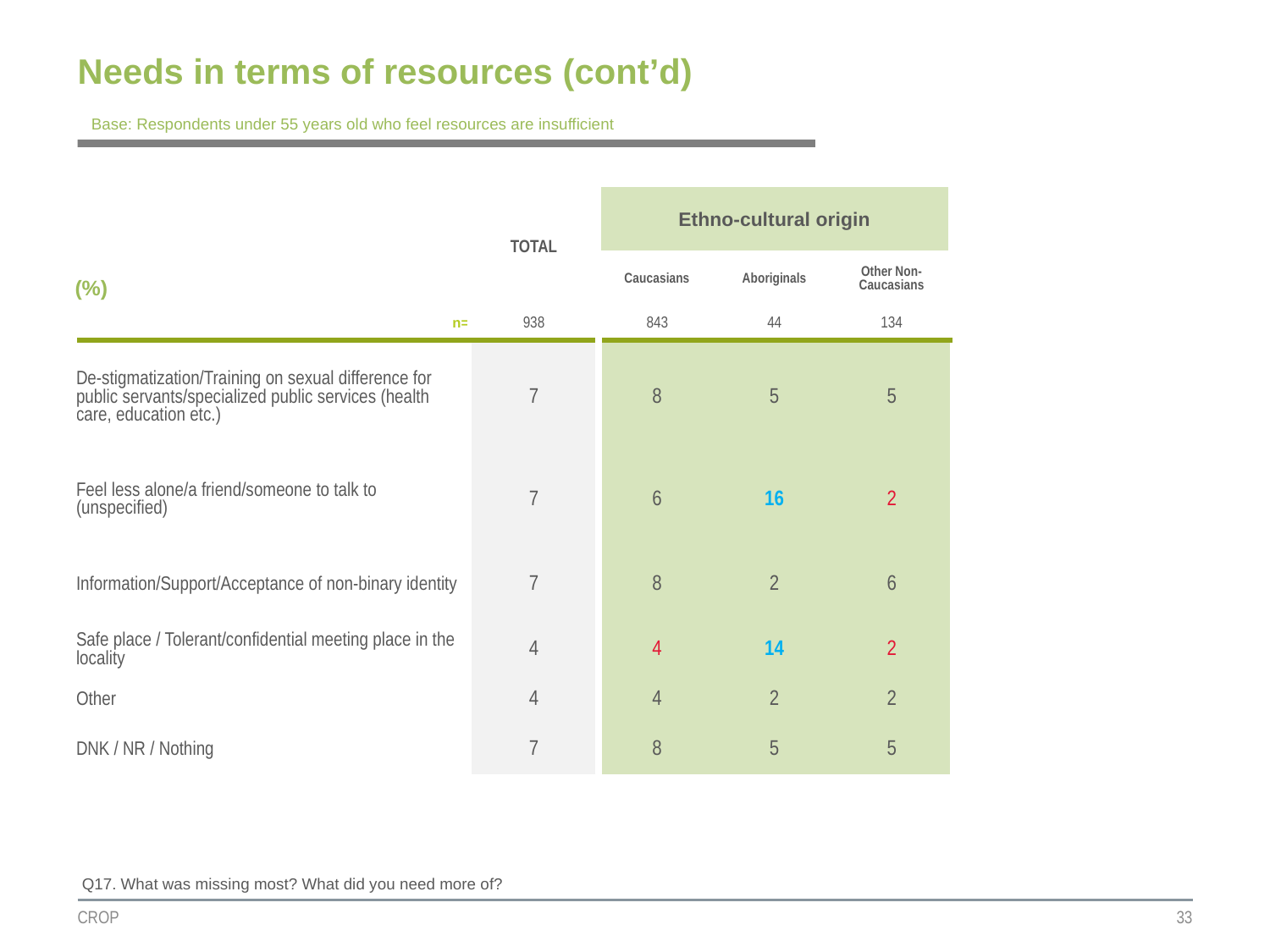

# Needs in terms of resources (cont’d)
Base: Respondents under 55 years old who feel resources are insufficient
|  | TOTAL | Ethno-cultural origin |  |  |
| --- | --- | --- | --- | --- |
| (%) |  |  |  |  |
|  |  | Caucasians | Aboriginals | Other Non-Caucasians |
| n= | 938 | 843 | 44 | 134 |
| De-stigmatization/Training on sexual difference for public servants/specialized public services (health care, education etc.) | 7 | 8 | 5 | 5 |
| Feel less alone/a friend/someone to talk to (unspecified) | 7 | 6 | 16 | 2 |
| Information/Support/Acceptance of non-binary identity | 7 | 8 | 2 | 6 |
| Safe place / Tolerant/confidential meeting place in the locality | 4 | 4 | 14 | 2 |
| Other | 4 | 4 | 2 | 2 |
| DNK / NR / Nothing | 7 | 8 | 5 | 5 |
Q17. What was missing most? What did you need more of?
CROP
33